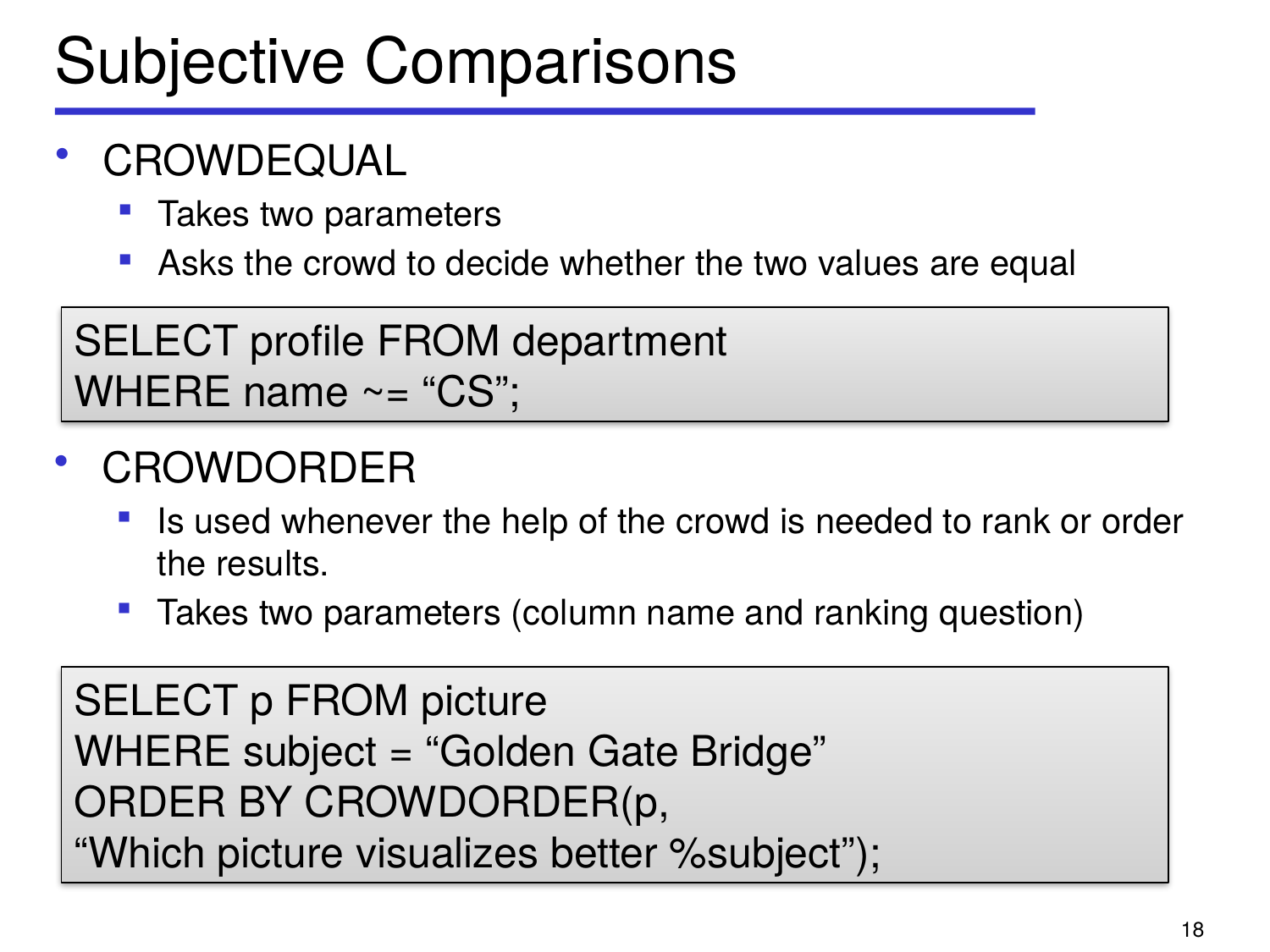

# Subjective Comparisons
CROWDEQUAL
Takes two parameters
Asks the crowd to decide whether the two values are equal
SELECT profile FROM department
WHERE name ~= “CS”;
CROWDORDER
Is used whenever the help of the crowd is needed to rank or order the results.
Takes two parameters (column name and ranking question)
SELECT p FROM picture
WHERE subject = “Golden Gate Bridge”
ORDER BY CROWDORDER(p,
“Which picture visualizes better %subject”);
18